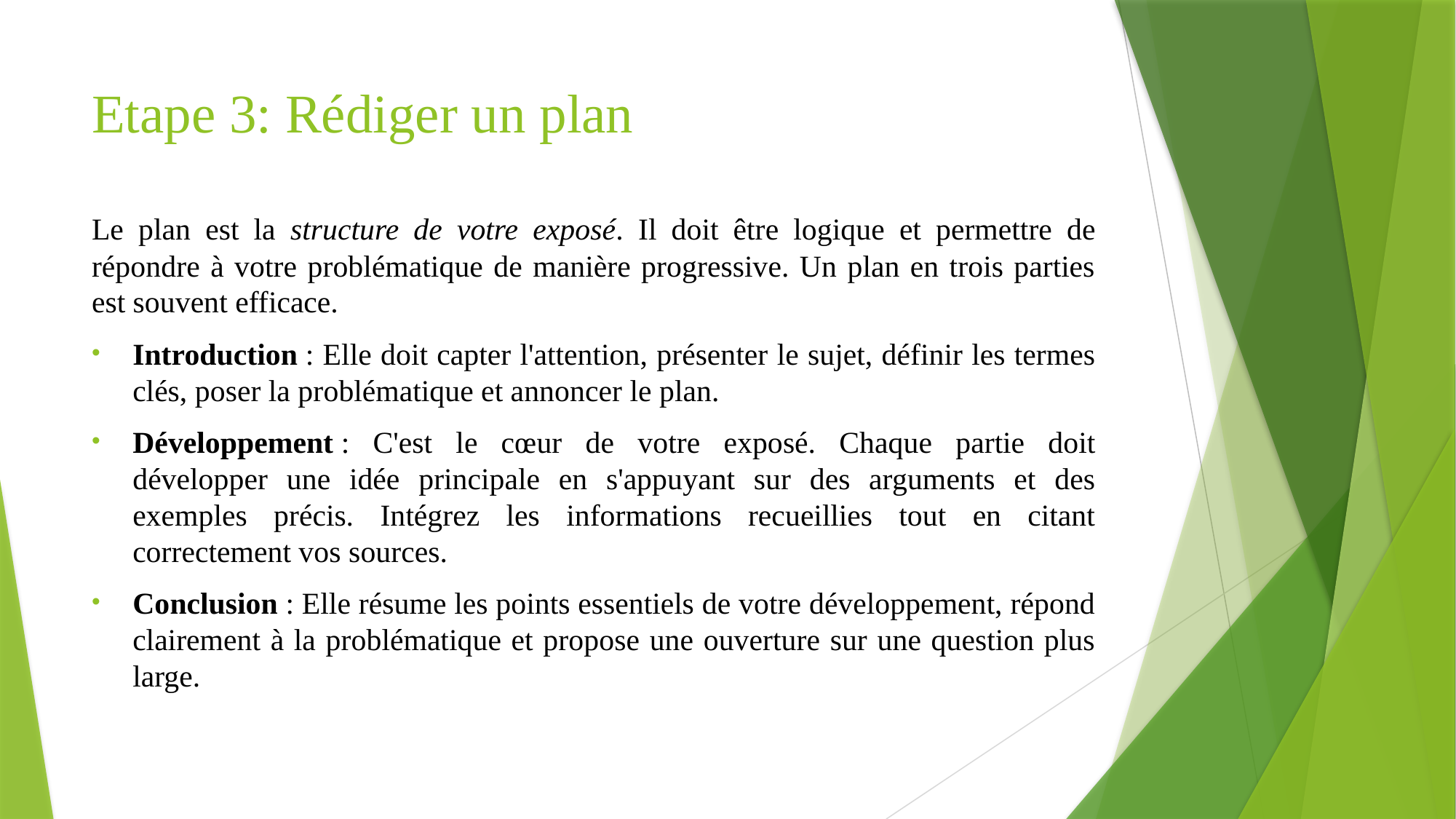

# Etape 3: Rédiger un plan
Le plan est la structure de votre exposé. Il doit être logique et permettre de répondre à votre problématique de manière progressive. Un plan en trois parties est souvent efficace.
Introduction : Elle doit capter l'attention, présenter le sujet, définir les termes clés, poser la problématique et annoncer le plan.
Développement : C'est le cœur de votre exposé. Chaque partie doit développer une idée principale en s'appuyant sur des arguments et des exemples précis. Intégrez les informations recueillies tout en citant correctement vos sources.
Conclusion : Elle résume les points essentiels de votre développement, répond clairement à la problématique et propose une ouverture sur une question plus large.